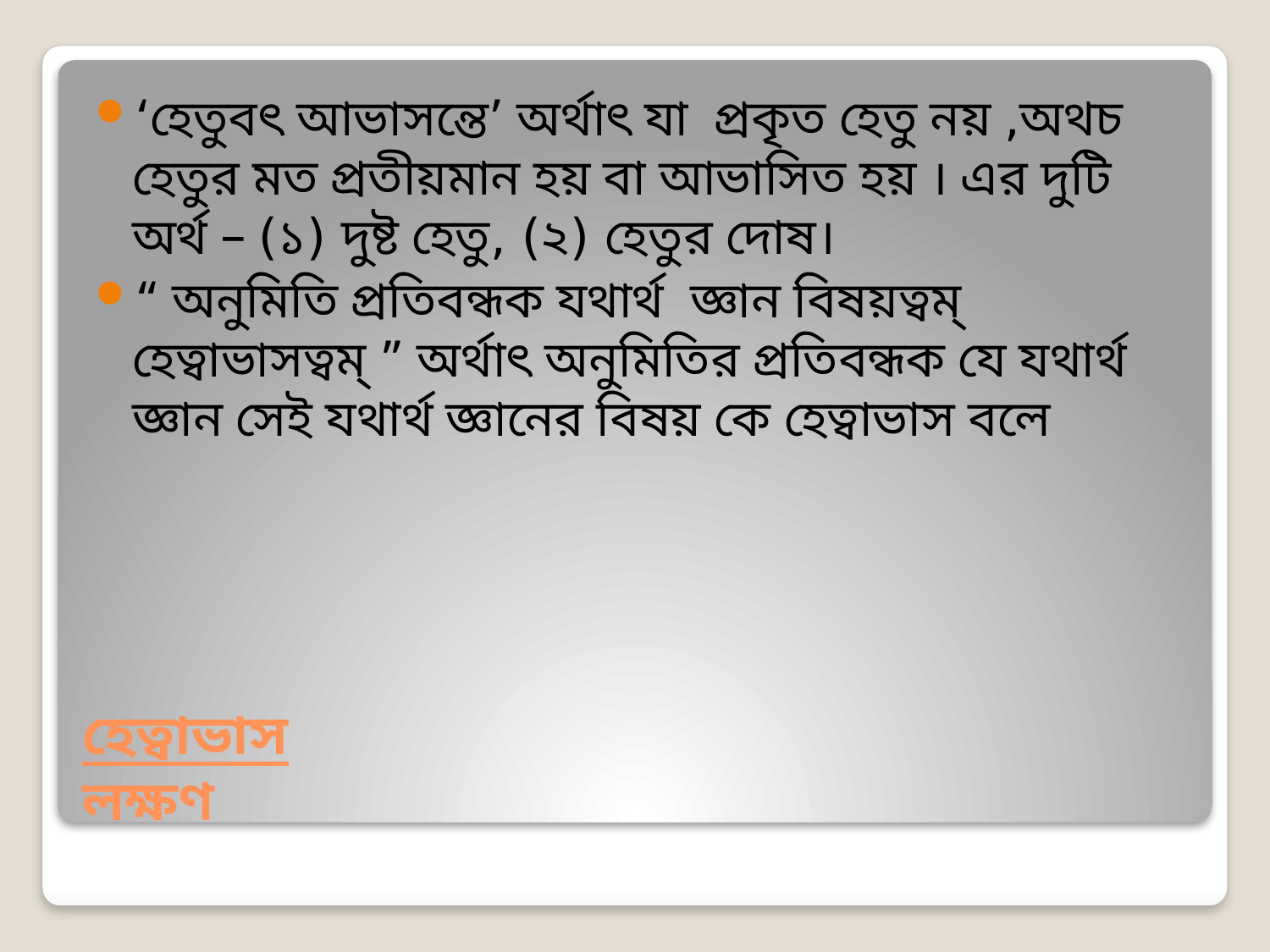

‘হেতুবৎ আভাসন্তে’ অর্থাৎ যা  প্রকৃত হেতু নয় ,অথচ হেতুর মত প্রতীয়মান হয় বা আভাসিত হয় । এর দুটি অর্থ – (১) দুষ্ট হেতু, (২) হেতুর দোষ।
“ অনুমিতি প্রতিবন্ধক যথার্থ  জ্ঞান বিষয়ত্বম্ হেত্বাভাসত্বম্ ” অর্থাৎ অনুমিতির প্রতিবন্ধক যে যথার্থ জ্ঞান সেই যথার্থ জ্ঞানের বিষয় কে হেত্বাভাস বলে
# হেত্বাভাস লক্ষণ